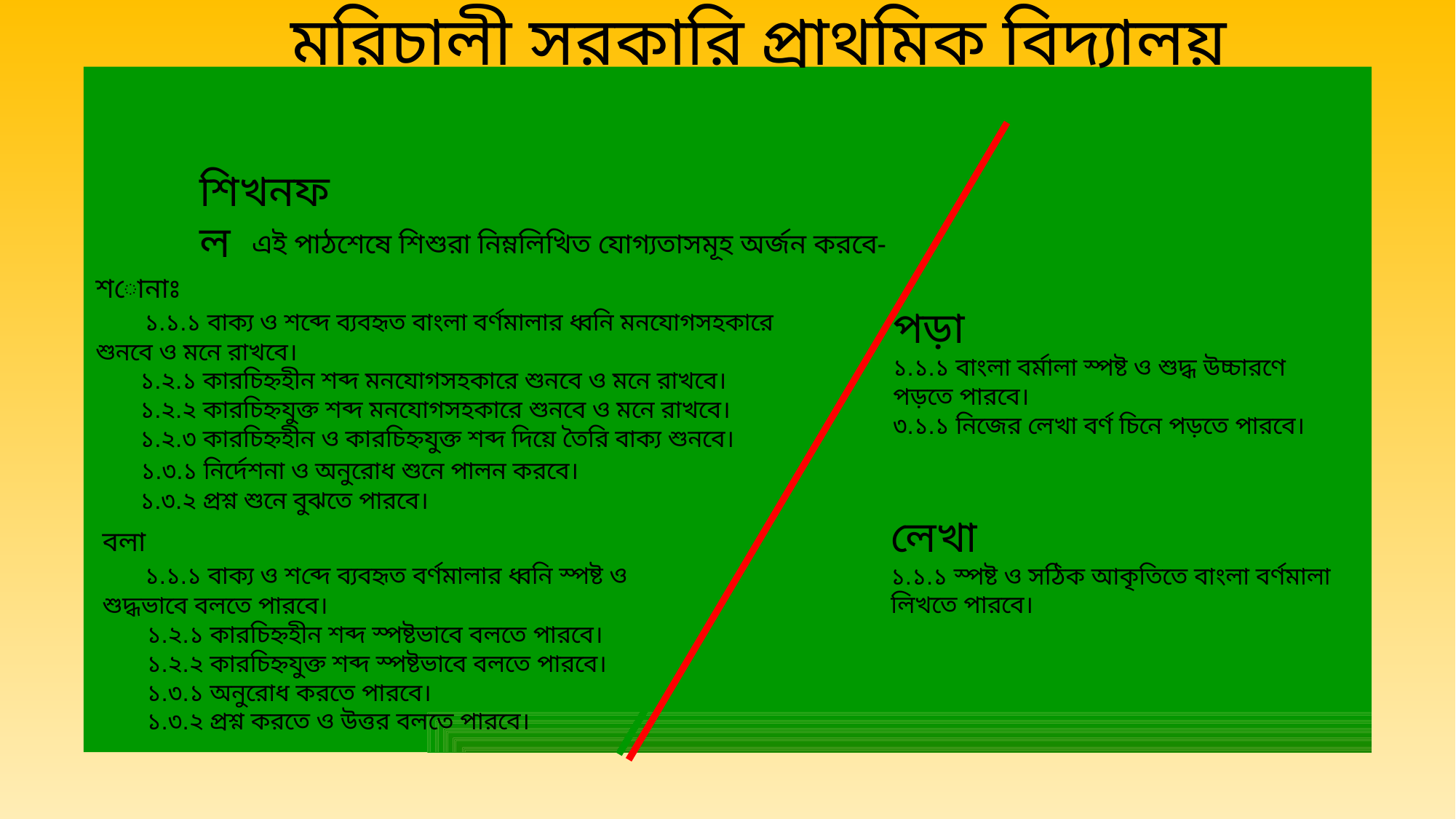

মরিচালী সরকারি প্রাথমিক বিদ্যালয়

শিখনফল
এই পাঠশেষে শিশুরা নিম্নলিখিত যোগ্যতাসমূহ অর্জন করবে-
শোনাঃ
       ১.১.১ বাক্য ও শব্দে ব্যবহৃত বাংলা বর্ণমালার ধ্বনি মনযোগসহকারে শুনবে ও মনে রাখবে।
       ১.২.১ কারচিহ্নহীন শব্দ মনযোগসহকারে শুনবে ও মনে রাখবে।
       ১.২.২ কারচিহ্নযুক্ত শব্দ মনযোগসহকারে শুনবে ও মনে রাখবে।
       ১.২.৩ কারচিহ্নহীন ও কারচিহ্নযুক্ত শব্দ দিয়ে তৈরি বাক্য শুনবে।
       ১.৩.১ নির্দেশনা ও অনুরোধ শুনে পালন করবে।
       ১.৩.২ প্রশ্ন শুনে বুঝতে পারবে।

পড়া
১.১.১ বাংলা বর্মালা স্পষ্ট ও শুদ্ধ উচ্চারণে পড়তে পারবে।
৩.১.১ নিজের লেখা বর্ণ চিনে পড়তে পারবে।

লেখা
১.১.১ স্পষ্ট ও সঠিক আকৃতিতে বাংলা বর্ণমালা লিখতে পারবে।
বলা
      ১.১.১ বাক্য ও শব্দে ব্যবহৃত বর্ণমালার ধ্বনি স্পষ্ট ও শুদ্ধভাবে বলতে পারবে।
       ১.২.১ কারচিহ্নহীন শব্দ স্পষ্টভাবে বলতে পারবে।
       ১.২.২ কারচিহ্নযুক্ত শব্দ স্পষ্টভাবে বলতে পারবে।
       ১.৩.১ অনুরোধ করতে পারবে।
       ১.৩.২ প্রশ্ন করতে ও উত্তর বলতে পারবে।